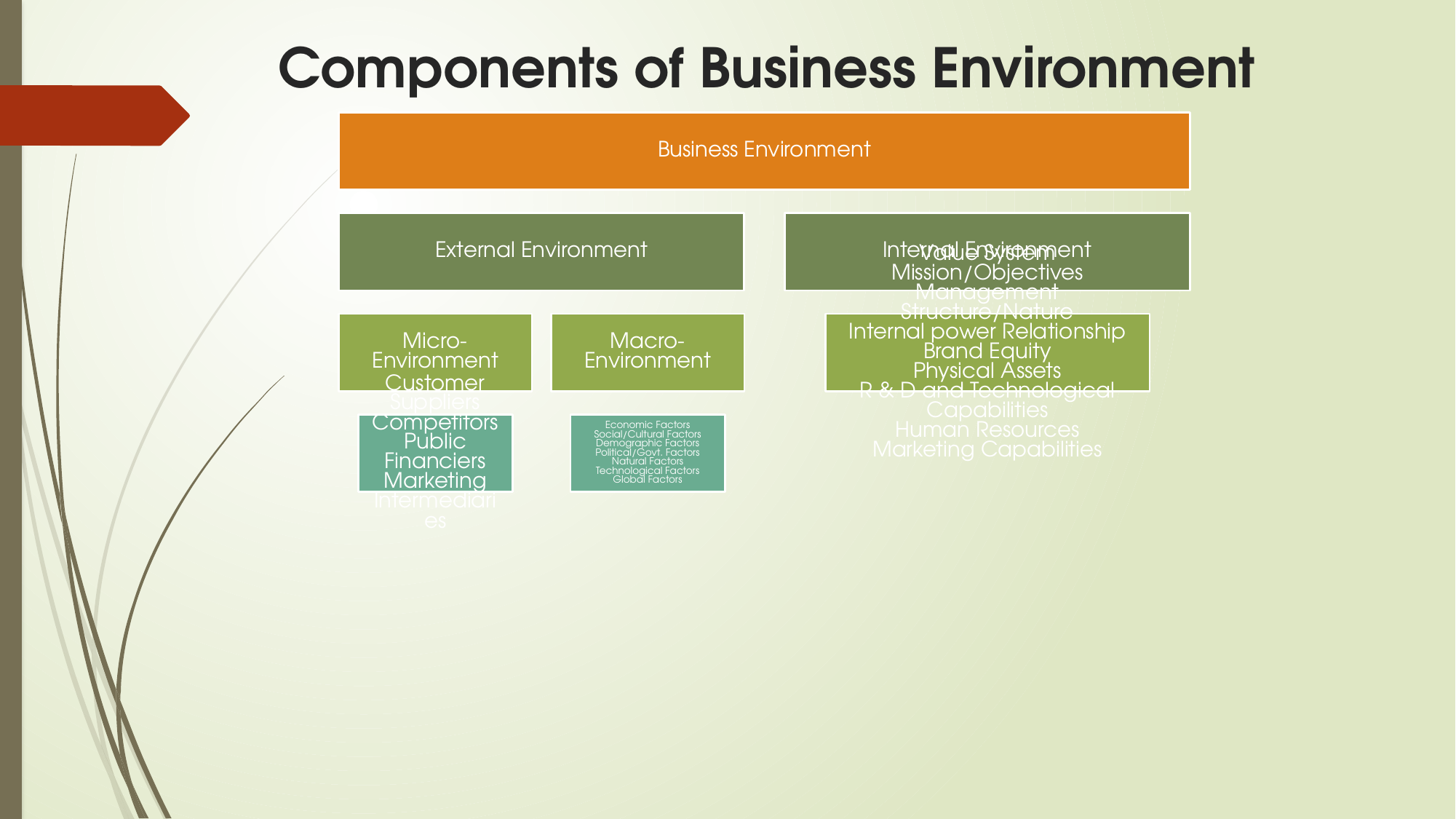

# Components of Business Environment
Business Environment
External Environment
Internal Environment
Micro-Environment
Macro-Environment
Customer
Suppliers
Competitors
Public
Financiers
Marketing Intermediaries
Economic Factors
Social/Cultural Factors
Demographic Factors
Political/Govt. Factors
Natural Factors
Technological Factors
Global Factors
Value System
Mission/Objectives
Management Structure/Nature
Internal power Relationship
Brand Equity
Physical Assets
R & D and Technological Capabilities
Human Resources
Marketing Capabilities